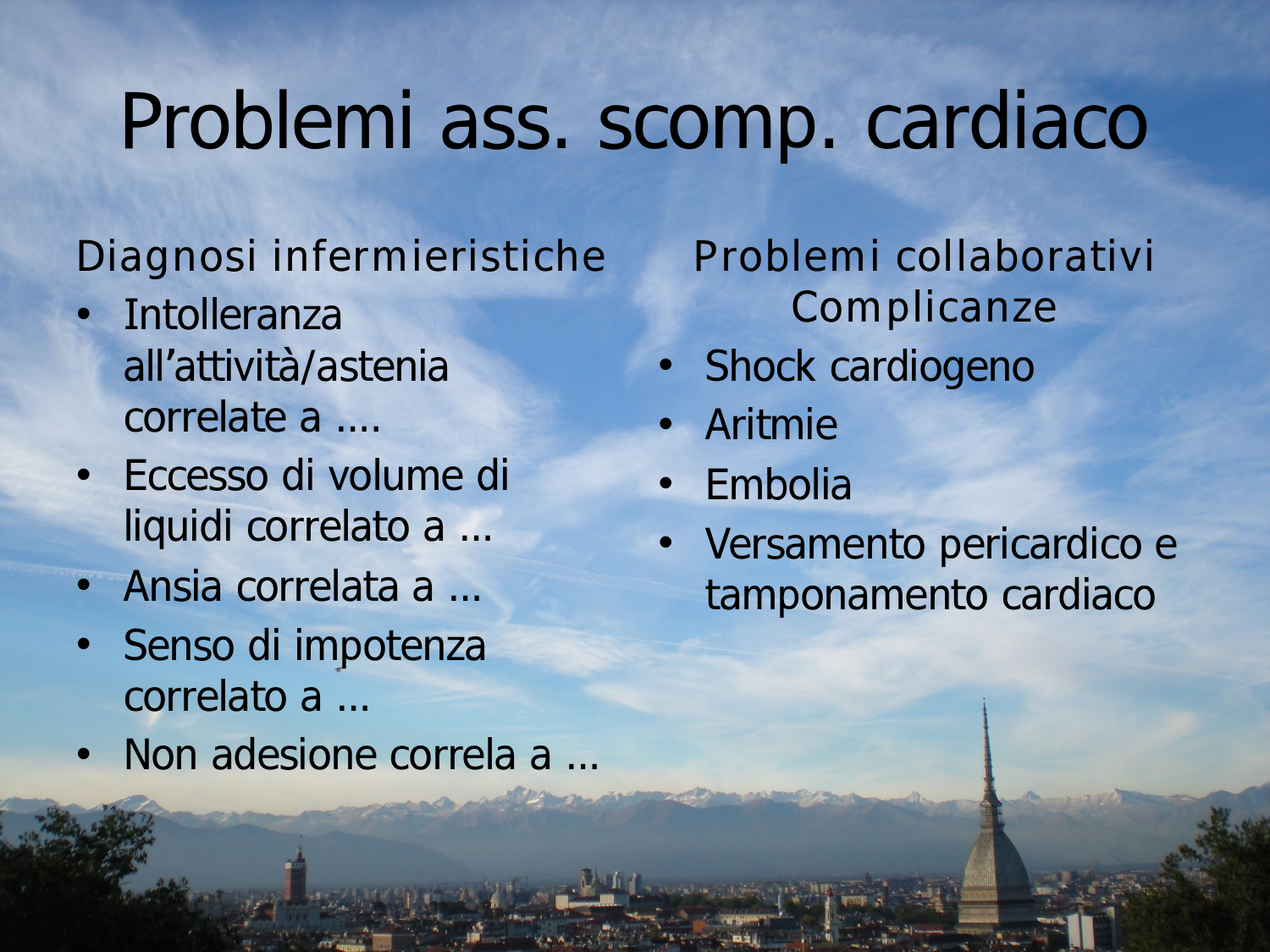

# Problemi ass. scomp. cardiaco
Diagnosi infermieristiche
Intolleranza all’attività/astenia correlate a ….
Eccesso di volume di liquidi correlato a …
Ansia correlata a …
Senso di impotenza correlato a …
Non adesione correla a …
Problemi collaborativi Complicanze
Shock cardiogeno
Aritmie
Embolia
Versamento pericardico e tamponamento cardiaco